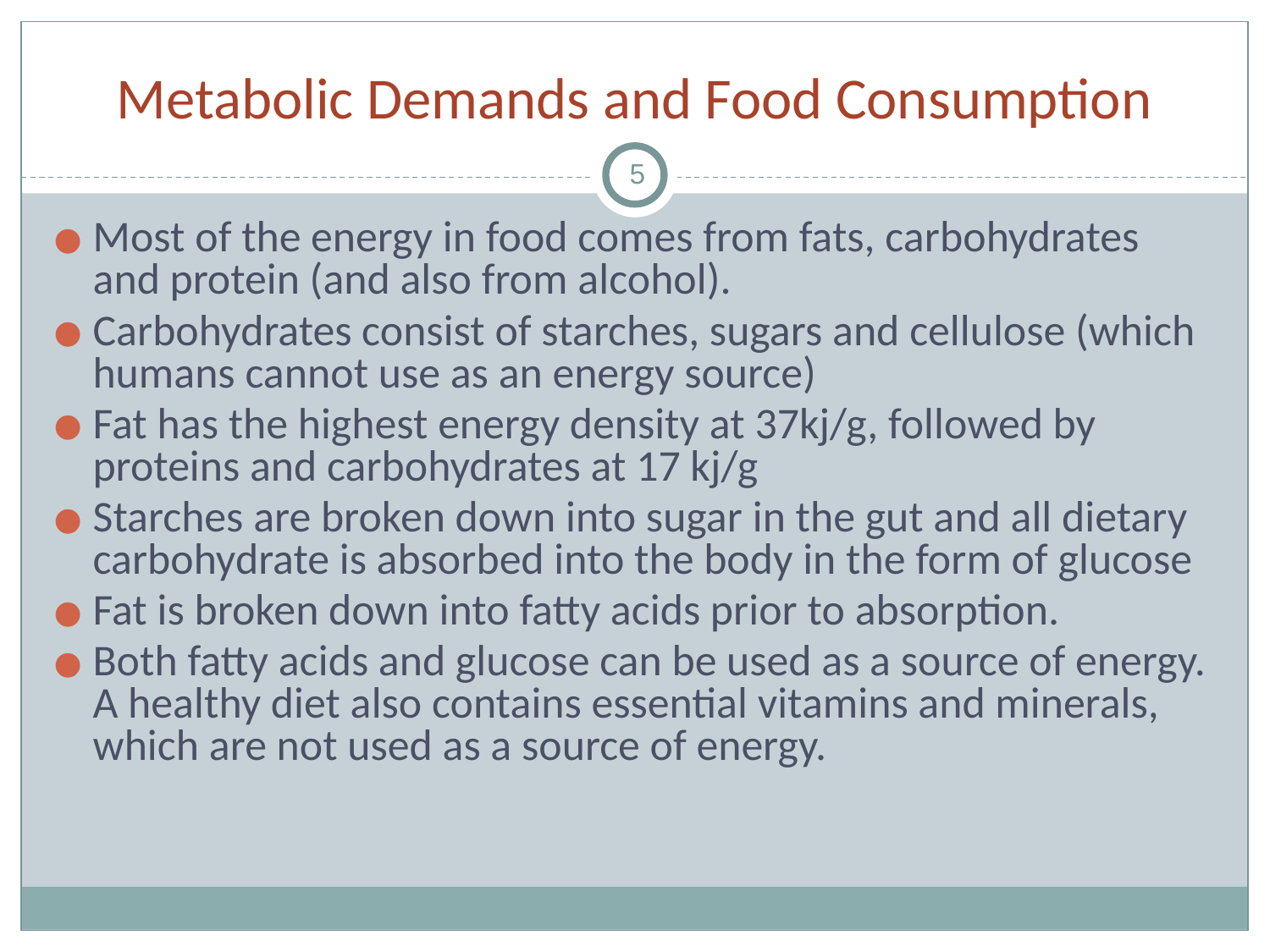

# Metabolic Demands and Food Consumption
5
Most of the energy in food comes from fats, carbohydrates and protein (and also from alcohol).
Carbohydrates consist of starches, sugars and cellulose (which humans cannot use as an energy source)
Fat has the highest energy density at 37kj/g, followed by proteins and carbohydrates at 17 kj/g
Starches are broken down into sugar in the gut and all dietary carbohydrate is absorbed into the body in the form of glucose
Fat is broken down into fatty acids prior to absorption.
Both fatty acids and glucose can be used as a source of energy. A healthy diet also contains essential vitamins and minerals, which are not used as a source of energy.